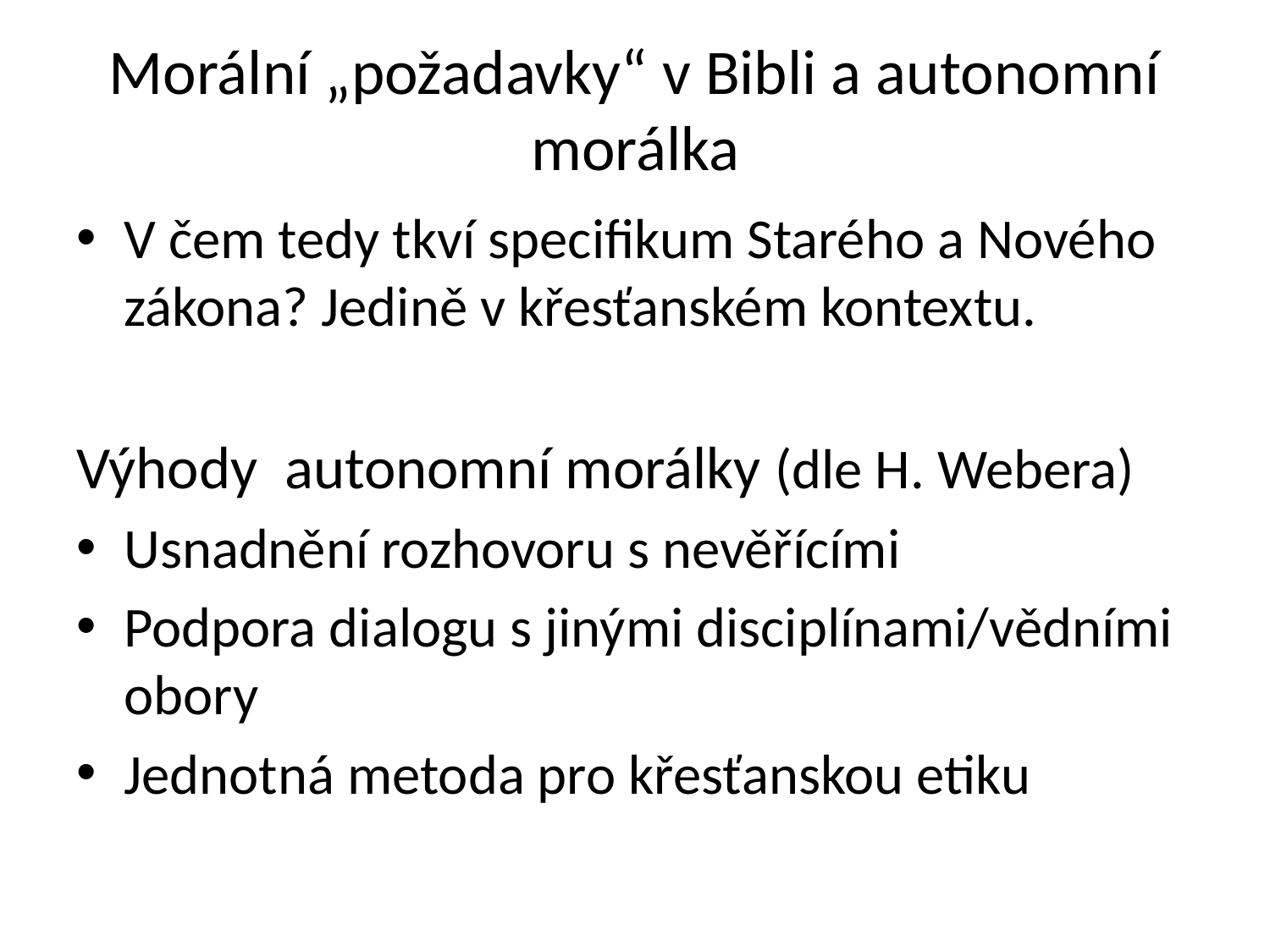

# Morální „požadavky“ v Bibli a autonomní morálka
V čem tedy tkví specifikum Starého a Nového zákona? Jedině v křesťanském kontextu.

Výhody  autonomní morálky (dle H. Webera)
Usnadnění rozhovoru s nevěřícími
Podpora dialogu s jinými disciplínami/vědními obory
Jednotná metoda pro křesťanskou etiku